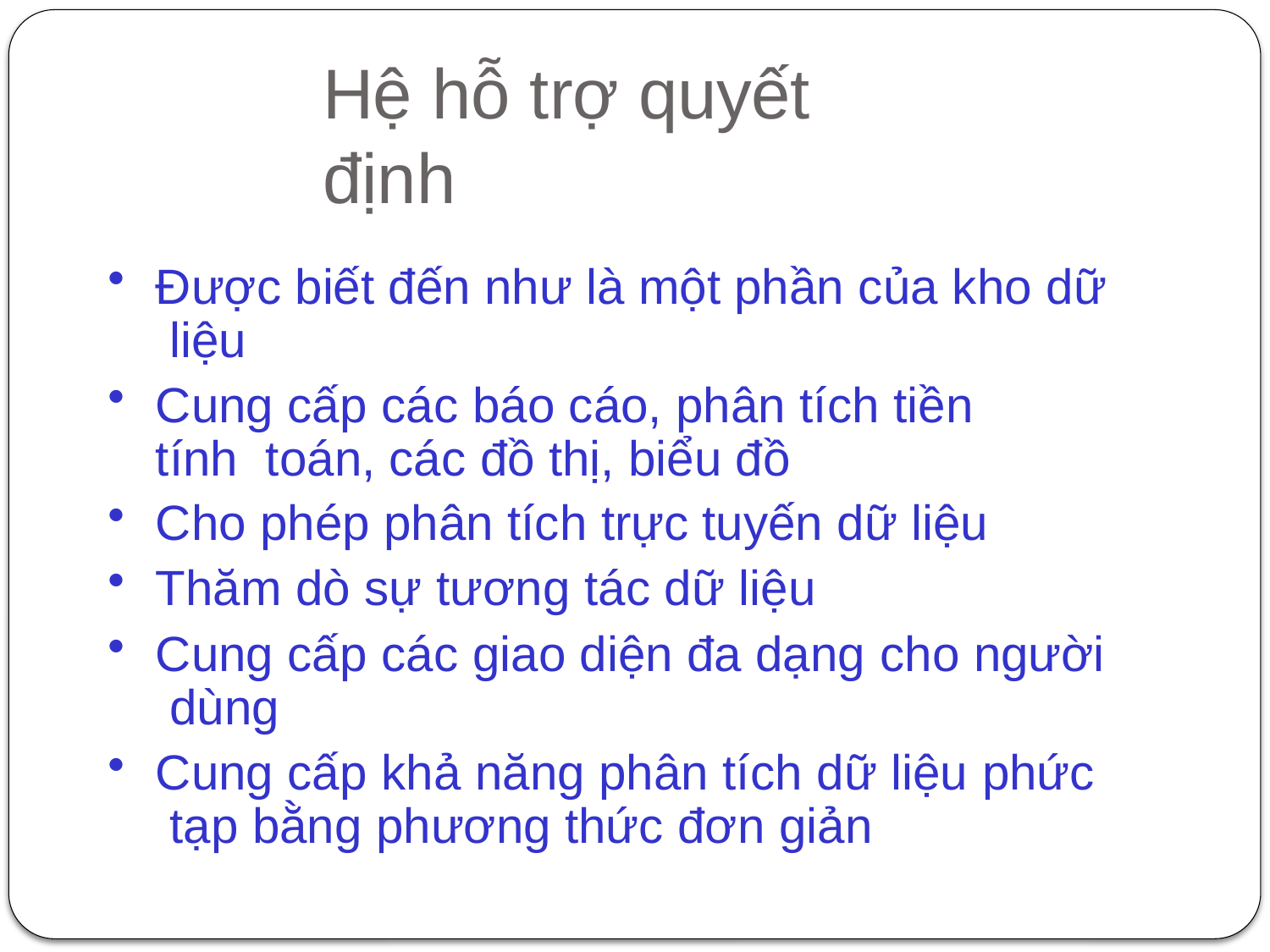

# Hệ hỗ trợ quyết định
Được biết đến như là một phần của kho dữ  liệu
Cung cấp các báo cáo, phân tích tiền tính  toán, các đồ thị, biểu đồ
Cho phép phân tích trực tuyến dữ liệu
Thăm dò sự tương tác dữ liệu
Cung cấp các giao diện đa dạng cho người  dùng
Cung cấp khả năng phân tích dữ liệu phức  tạp bằng phương thức đơn giản